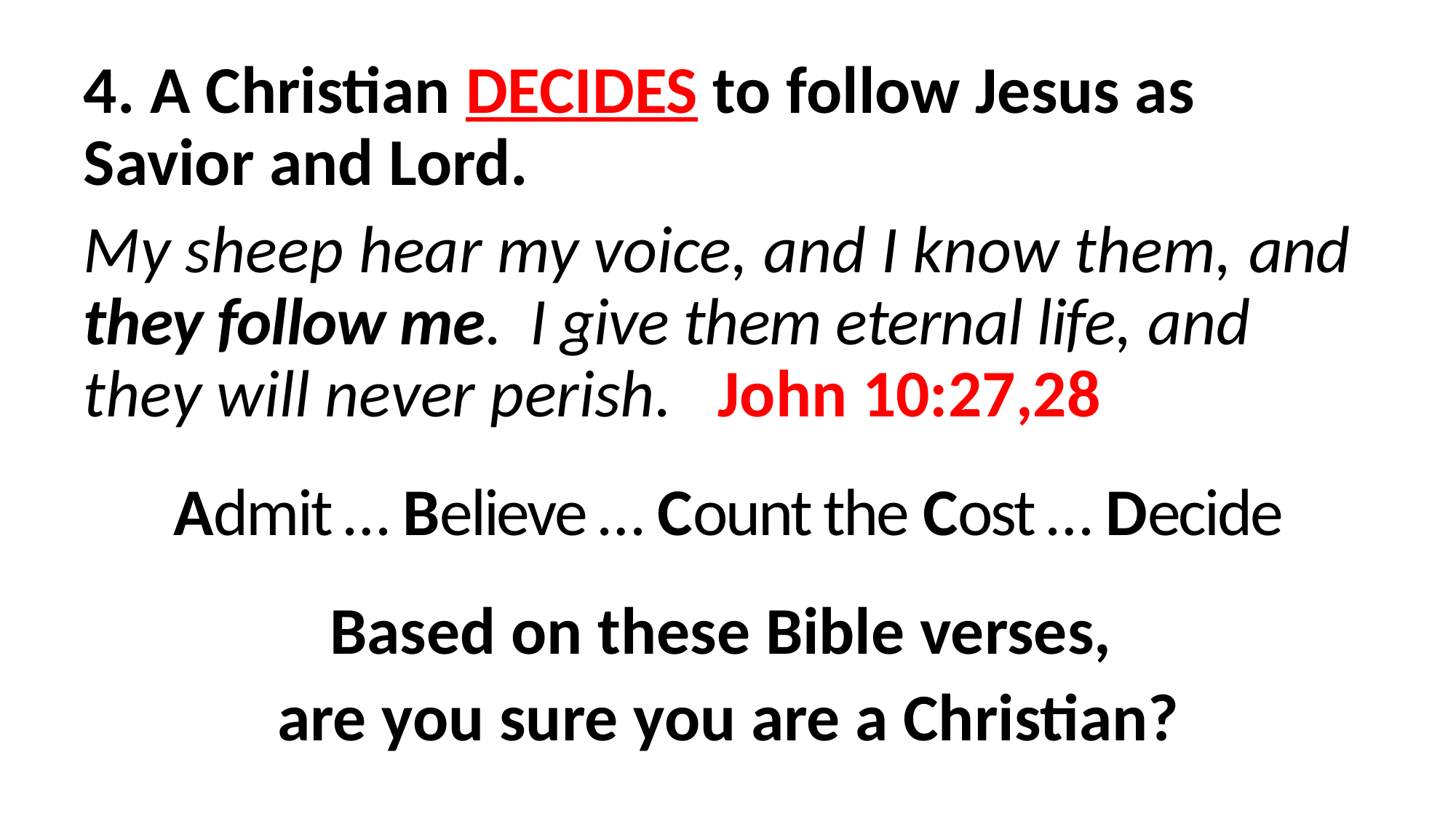

4. A Christian DECIDES to follow Jesus as 	Savior and Lord.
My sheep hear my voice, and I know them, and they follow me.  I give them eternal life, and they will never perish.   John 10:27,28

Admit … Believe … Count the Cost … Decide

Based on these Bible verses,
are you sure you are a Christian?